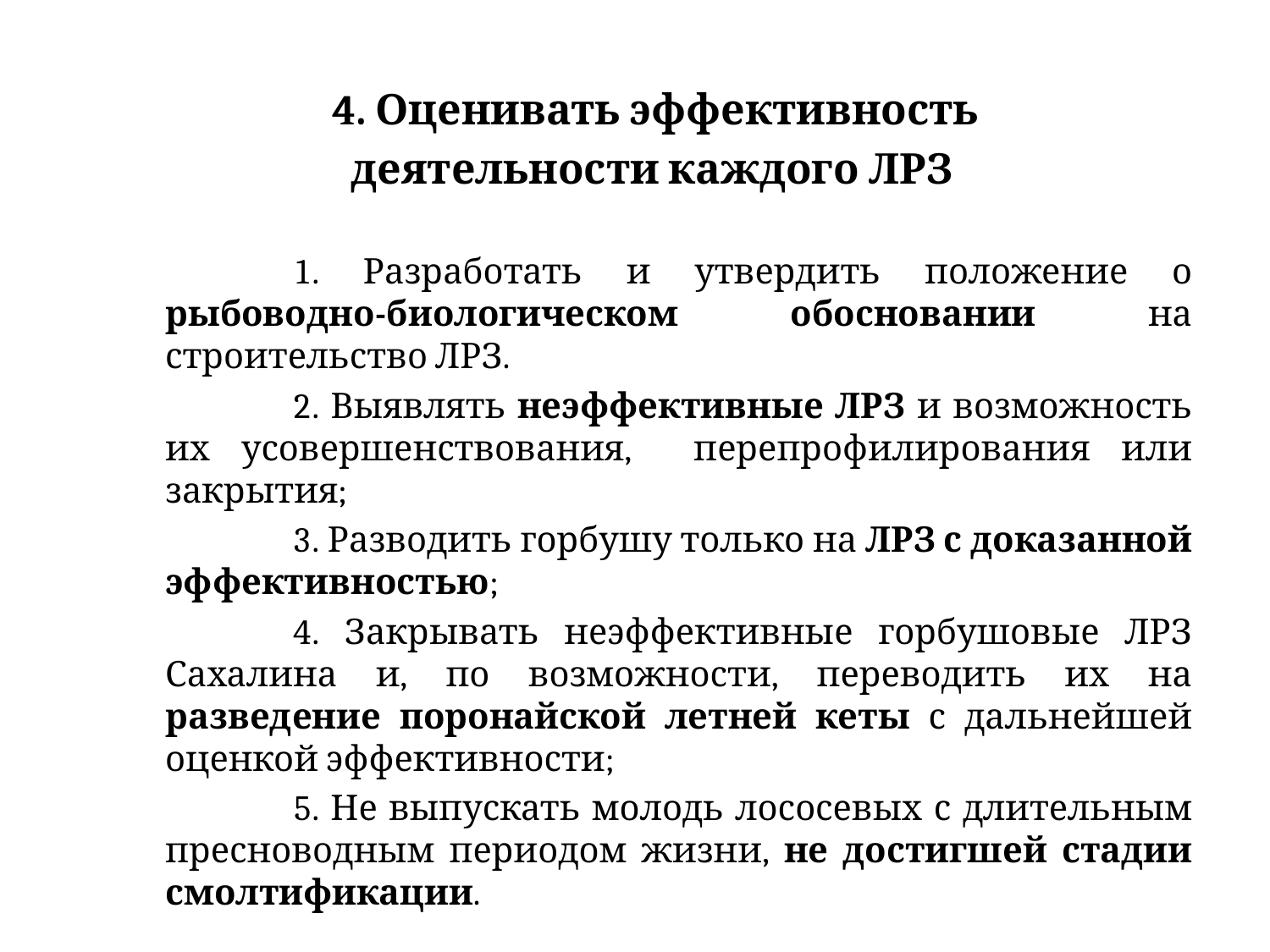

4. Оценивать эффективность
    деятельности каждого ЛРЗ

		1. Разработать и утвердить положение о рыбоводно-биологическом обосновании на строительство ЛРЗ.
		2. Выявлять неэффективные ЛРЗ и возможность их усовершенствования,  перепрофилирования или закрытия;
		3. Разводить горбушу только на ЛРЗ с доказанной эффективностью;
		4. Закрывать неэффективные горбушовые ЛРЗ Сахалина и, по возможности, переводить их на разведение поронайской летней кеты с дальнейшей оценкой эффективности;
		5. Не выпускать молодь лососевых с длительным пресноводным периодом жизни, не достигшей стадии смолтификации.